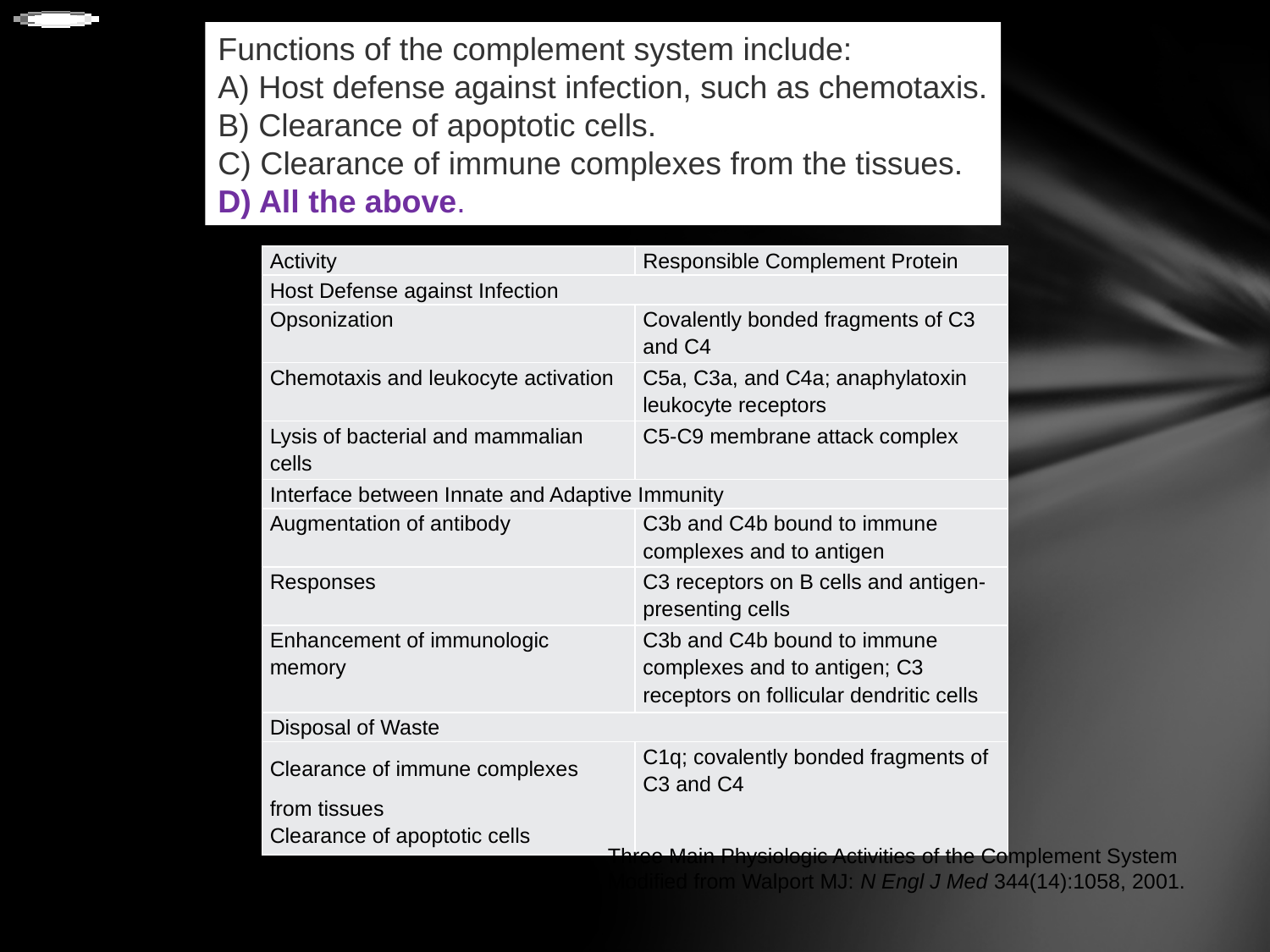

Functions of the complement system include:
A) Host defense against infection, such as chemotaxis.
B) Clearance of apoptotic cells.
C) Clearance of immune complexes from the tissues.
D) All the above.
| Activity | Responsible Complement Protein |
| --- | --- |
| Host Defense against Infection |  |
| Opsonization | Covalently bonded fragments of C3 and C4 |
| Chemotaxis and leukocyte activation | C5a, C3a, and C4a; anaphylatoxin leukocyte receptors |
| Lysis of bacterial and mammalian cells | C5-C9 membrane attack complex |
| Interface between Innate and Adaptive Immunity |  |
| Augmentation of antibody | C3b and C4b bound to immune complexes and to antigen |
| Responses | C3 receptors on B cells and antigen-presenting cells |
| Enhancement of immunologic memory | C3b and C4b bound to immune complexes and to antigen; C3 receptors on follicular dendritic cells |
| Disposal of Waste |  |
| Clearance of immune complexes from tissues Clearance of apoptotic cells | C1q; covalently bonded fragments of C3 and C4 |
Three Main Physiologic Activities of the Complement System
Modified from Walport MJ: N Engl J Med 344(14):1058, 2001.